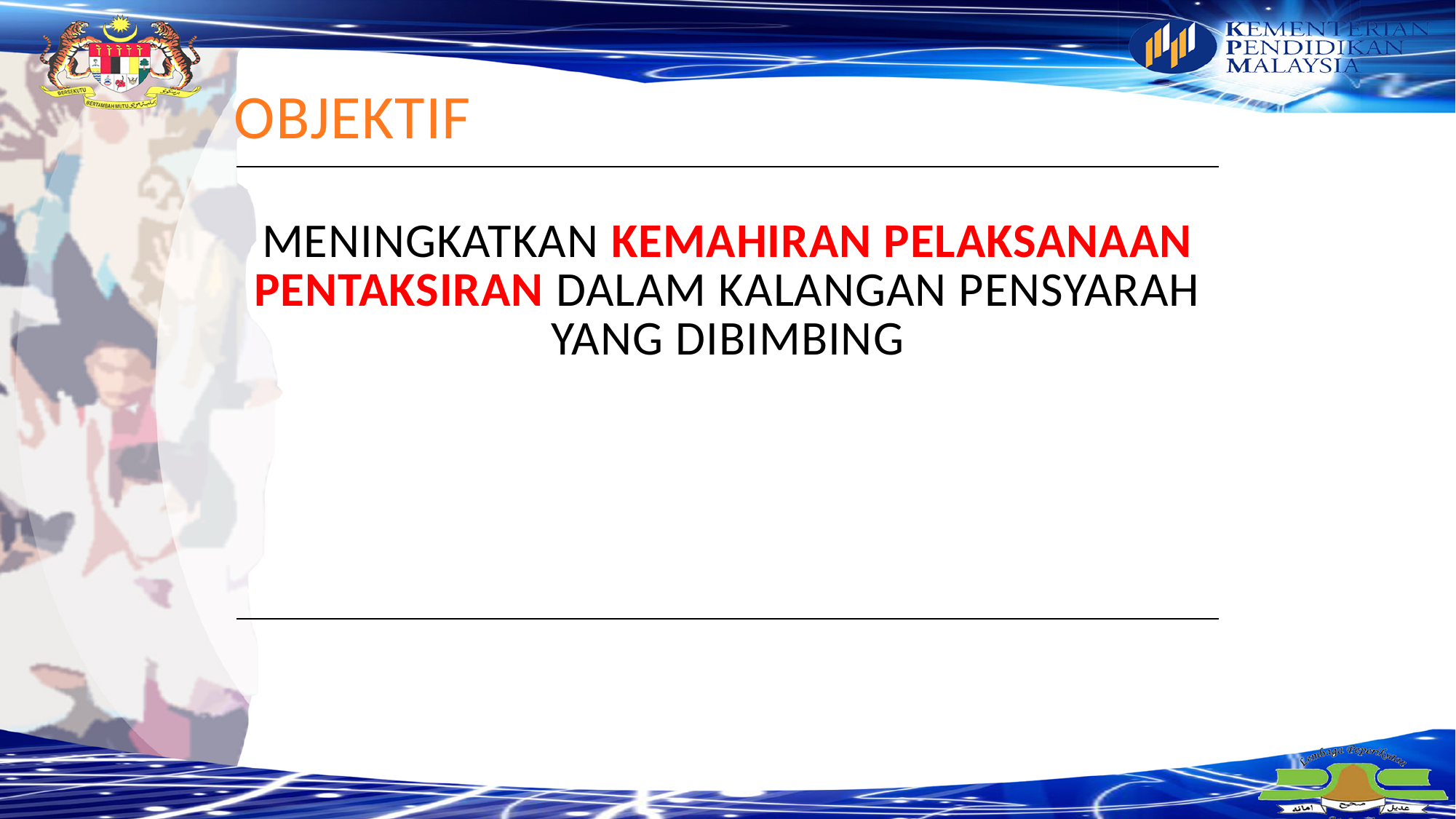

OBJEKTIF
| MENINGKATKAN KEMAHIRAN PELAKSANAAN PENTAKSIRAN DALAM KALANGAN PENSYARAH YANG DIBIMBING |
| --- |